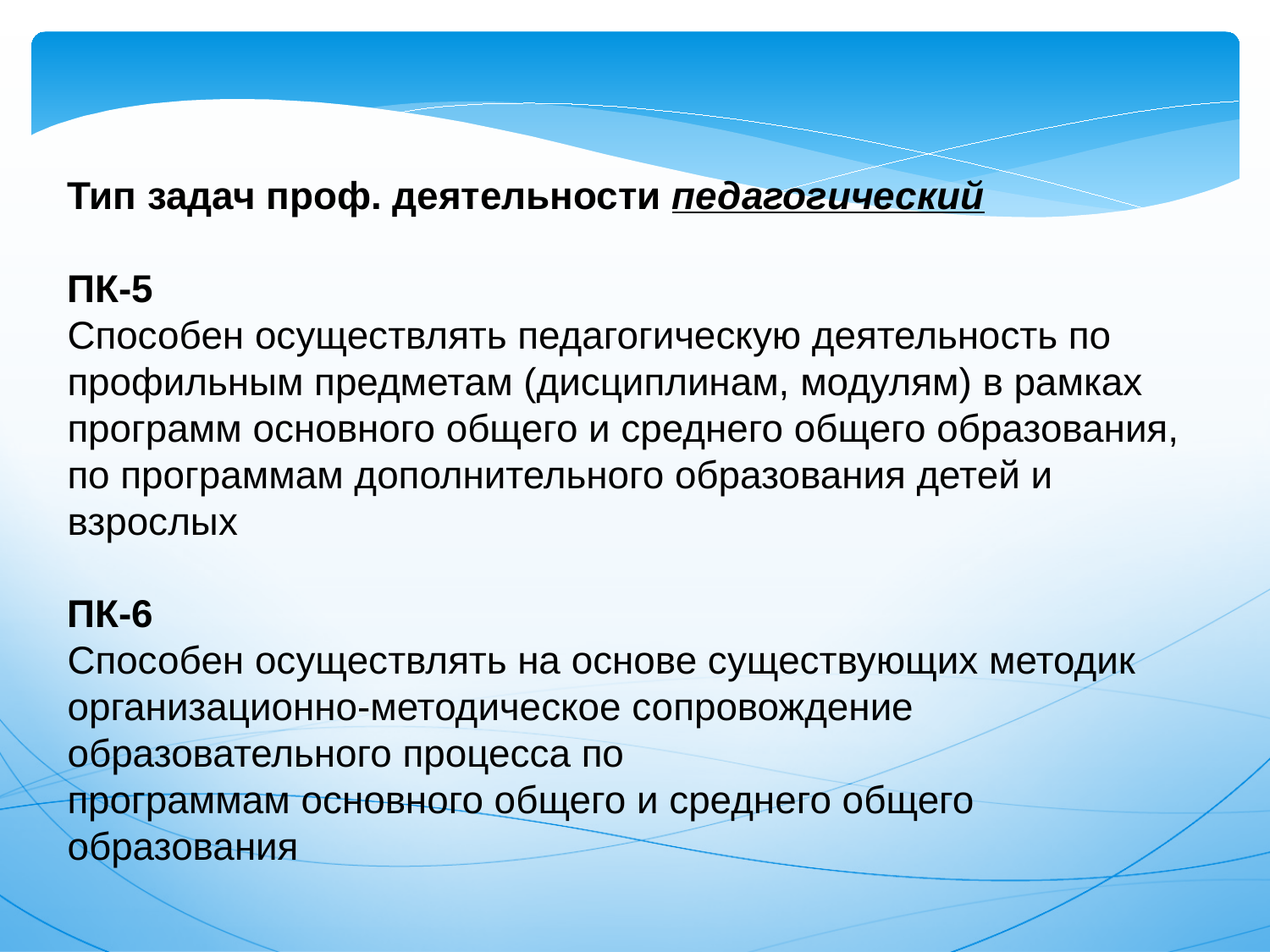

Тип задач проф. деятельности педагогический

ПК-5
Способен осуществлять педагогическую деятельность по профильным предметам (дисциплинам, модулям) в рамках программ основного общего и среднего общего образования, по программам дополнительного образования детей и взрослых

ПК-6
Способен осуществлять на основе существующих методик
организационно-методическое сопровождение образовательного процесса по
программам основного общего и среднего общего образования